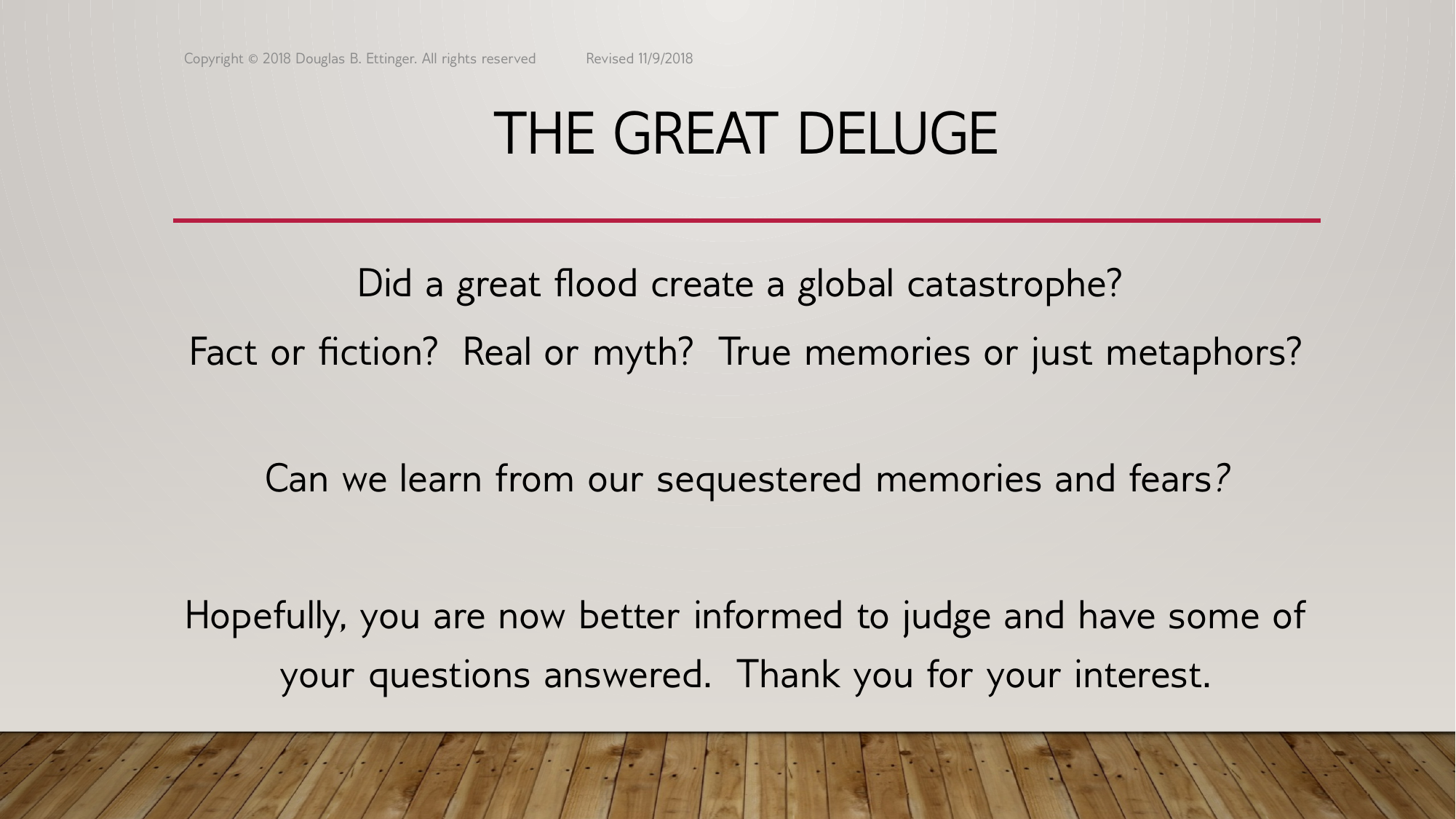

Copyright © 2018 Douglas B. Ettinger. All rights reserved           Revised 11/9/2018
# The great Deluge
Did a great flood create a global catastrophe?
Fact or fiction?  Real or myth?  True memories or just metaphors?
Can we learn from our sequestered memories and fears?

Hopefully, you are now better informed to judge and have some of your questions answered.  Thank you for your interest.